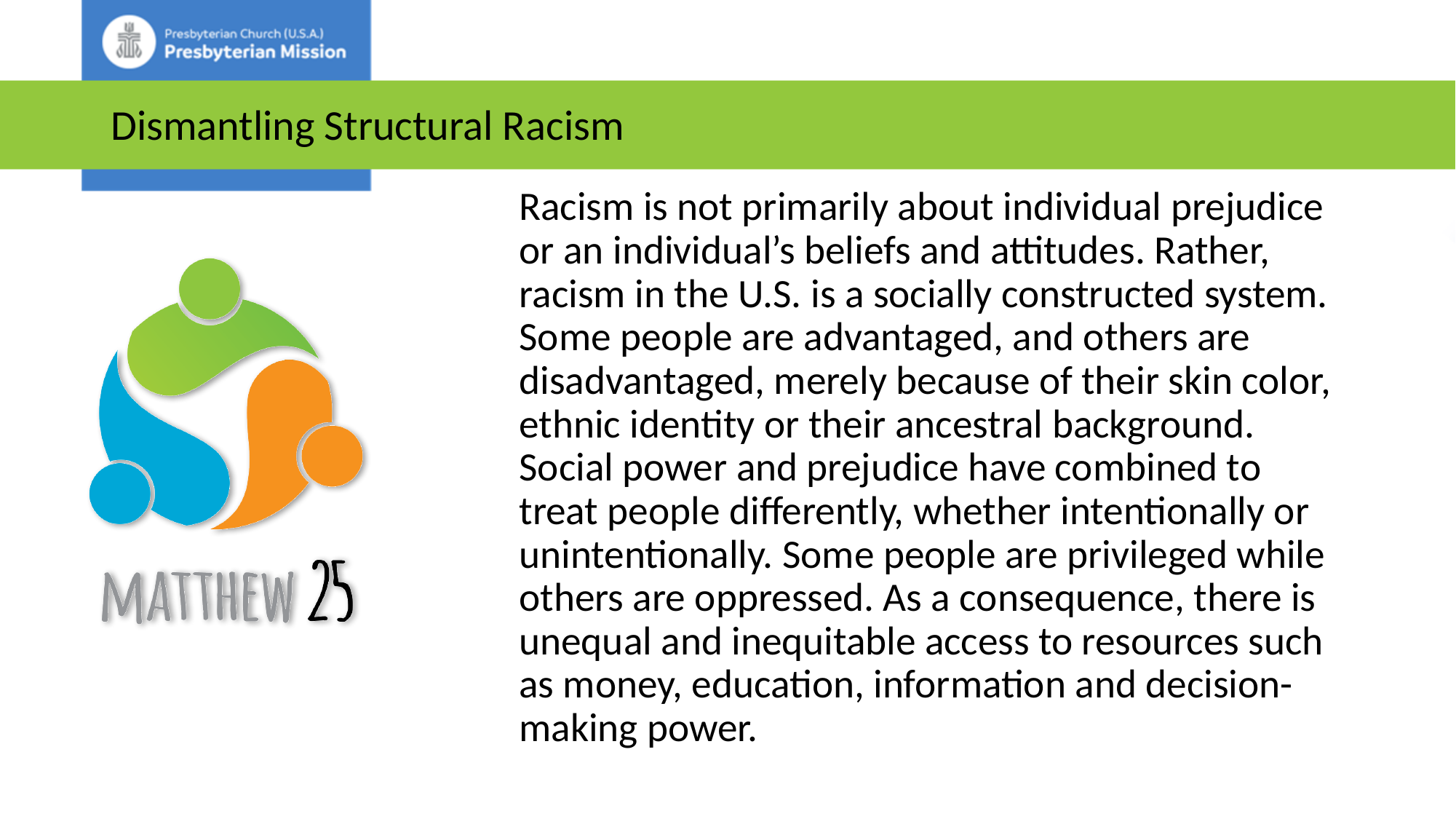

# Dismantling Structural Racism
Racism is not primarily about individual prejudice or an individual’s beliefs and attitudes. Rather, racism in the U.S. is a socially constructed system. Some people are advantaged, and others are disadvantaged, merely because of their skin color, ethnic identity or their ancestral background. Social power and prejudice have combined to treat people differently, whether intentionally or unintentionally. Some people are privileged while others are oppressed. As a consequence, there is unequal and inequitable access to resources such as money, education, information and decision-making power.